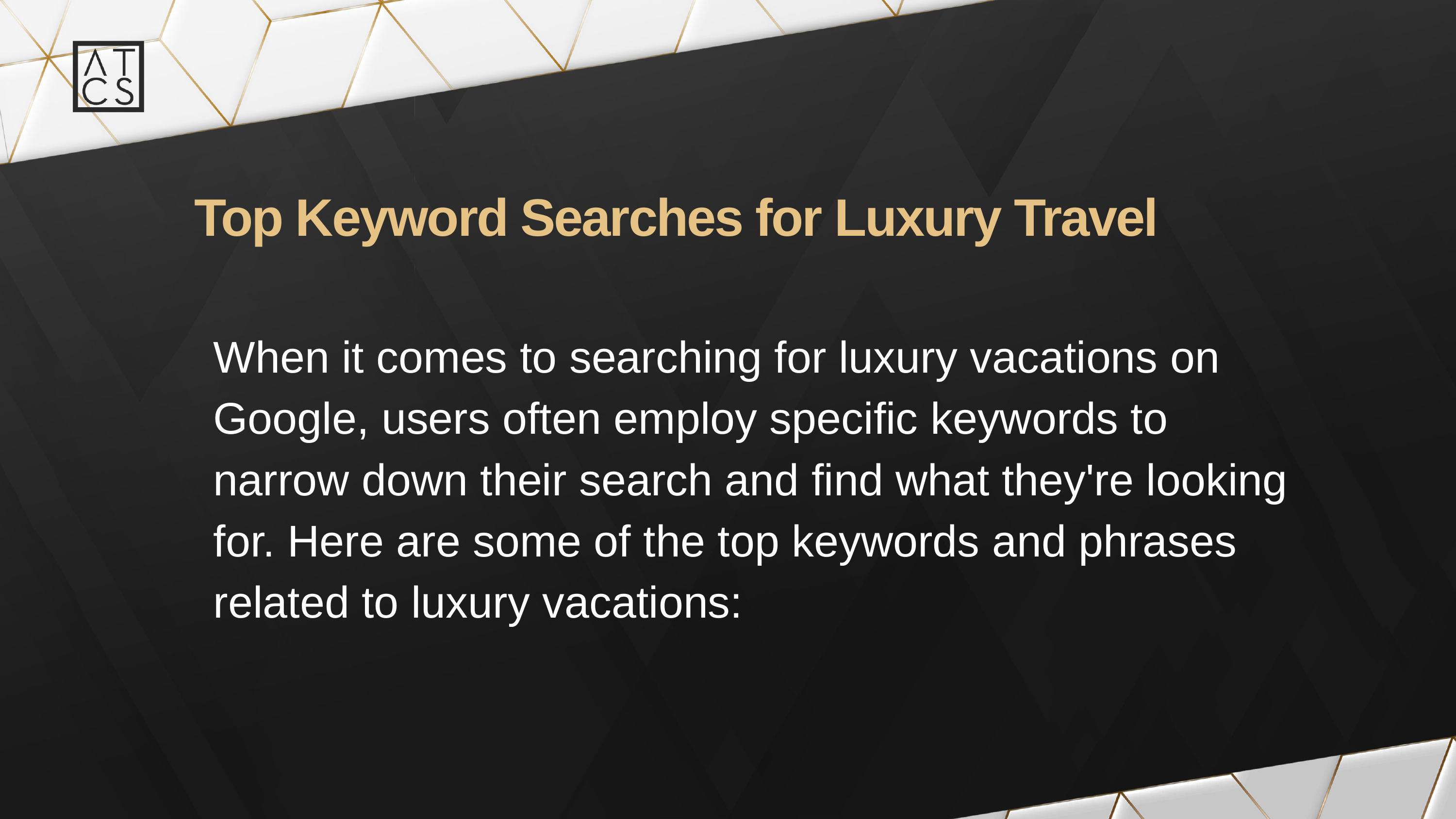

# Top Keyword Searches for Luxury Travel
When it comes to searching for luxury vacations on Google, users often employ specific keywords to narrow down their search and find what they're looking for. Here are some of the top keywords and phrases related to luxury vacations: